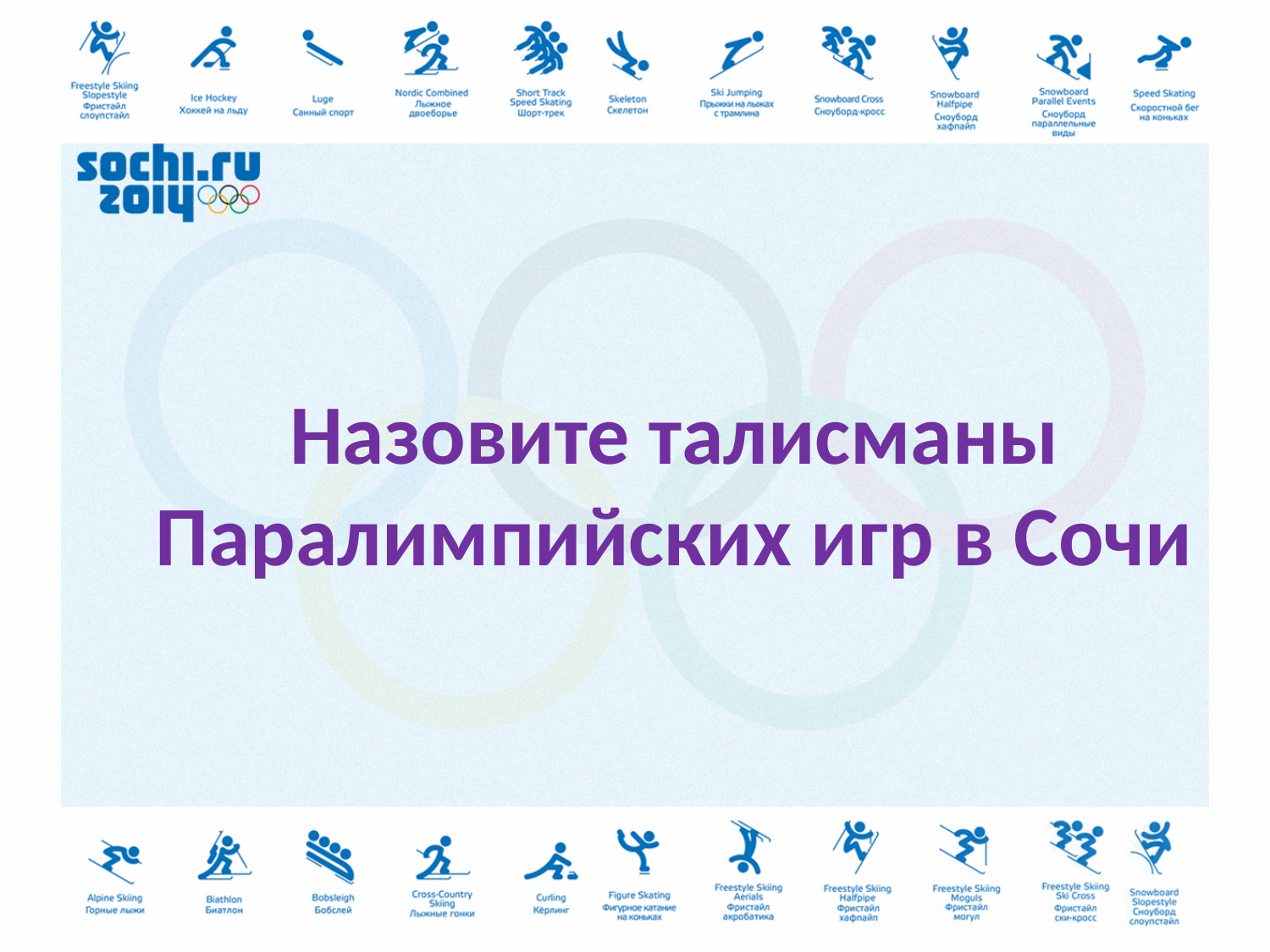

#
Назовите талисманы Паралимпийских игр в Сочи